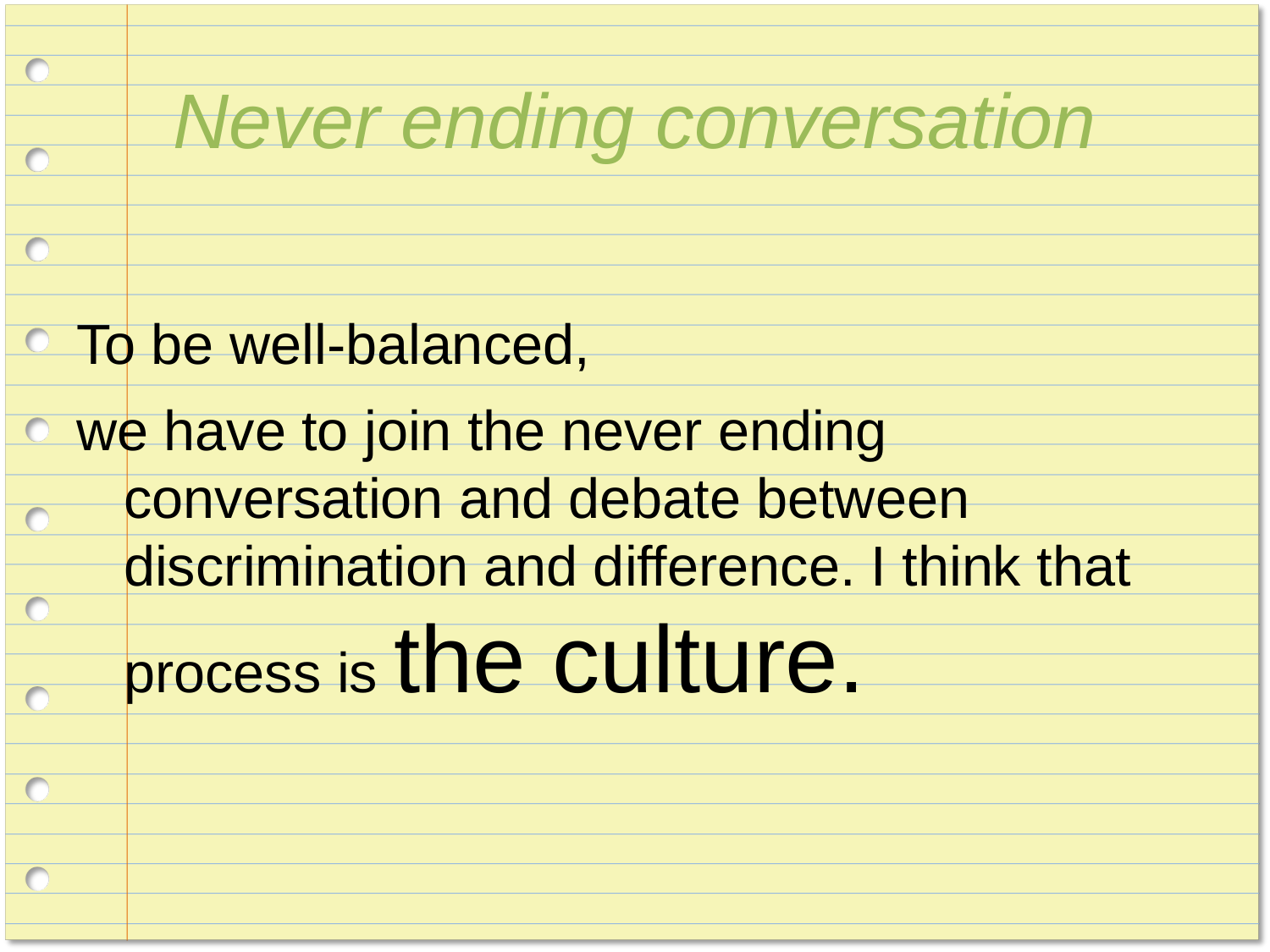

# Never ending conversation

To be well-balanced,
we have to join the never ending conversation and debate between discrimination and difference. I think that process is the culture.